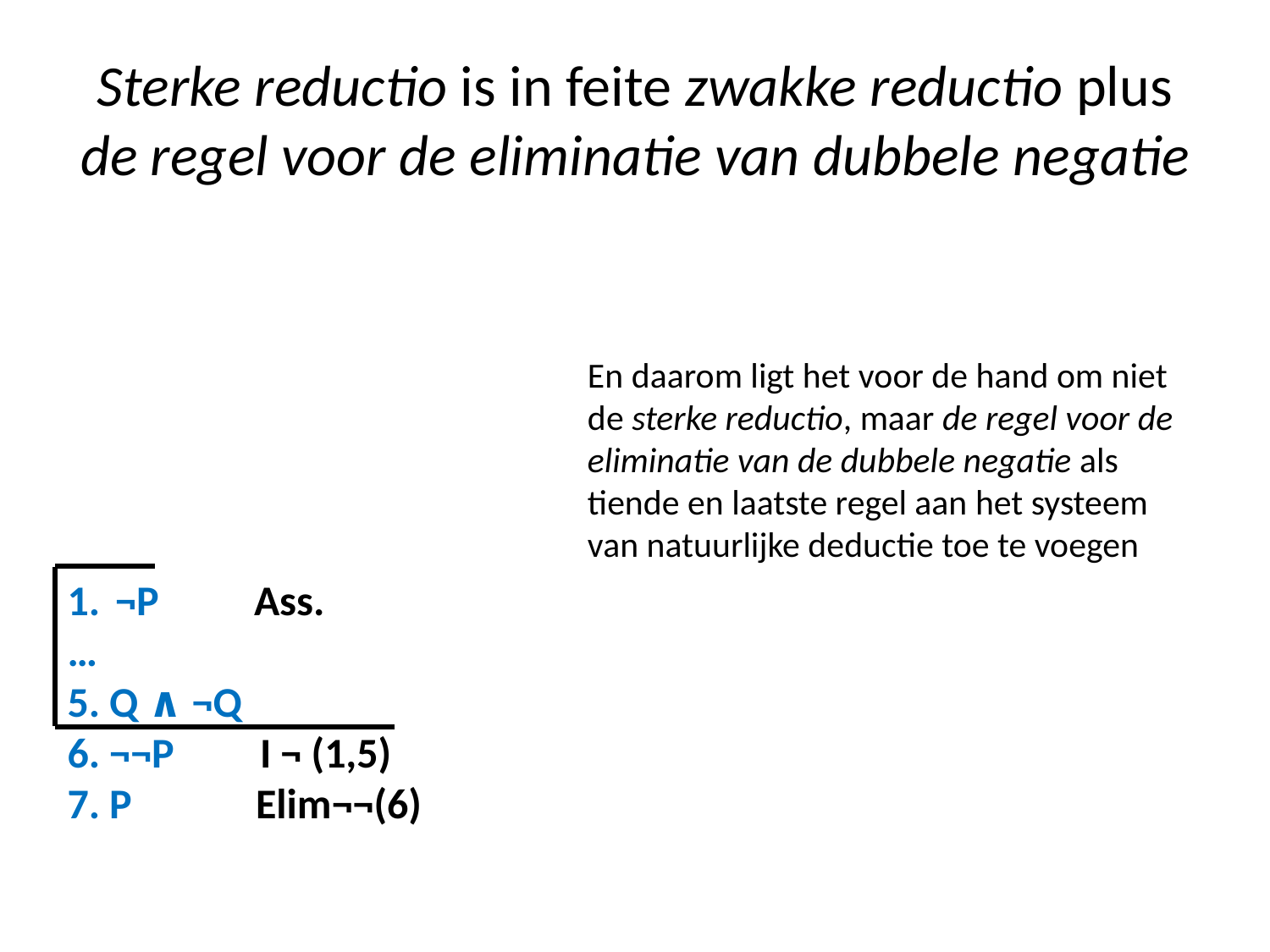

# Sterke reductio is in feite zwakke reductio plus de regel voor de eliminatie van dubbele negatie
En daarom ligt het voor de hand om niet de sterke reductio, maar de regel voor de eliminatie van de dubbele negatie als tiende en laatste regel aan het systeem van natuurlijke deductie toe te voegen
¬P          Ass.
…
5. Q ∧ ¬Q
6. ¬¬P         I ¬ (1,5)
7. P             Elim¬¬(6)